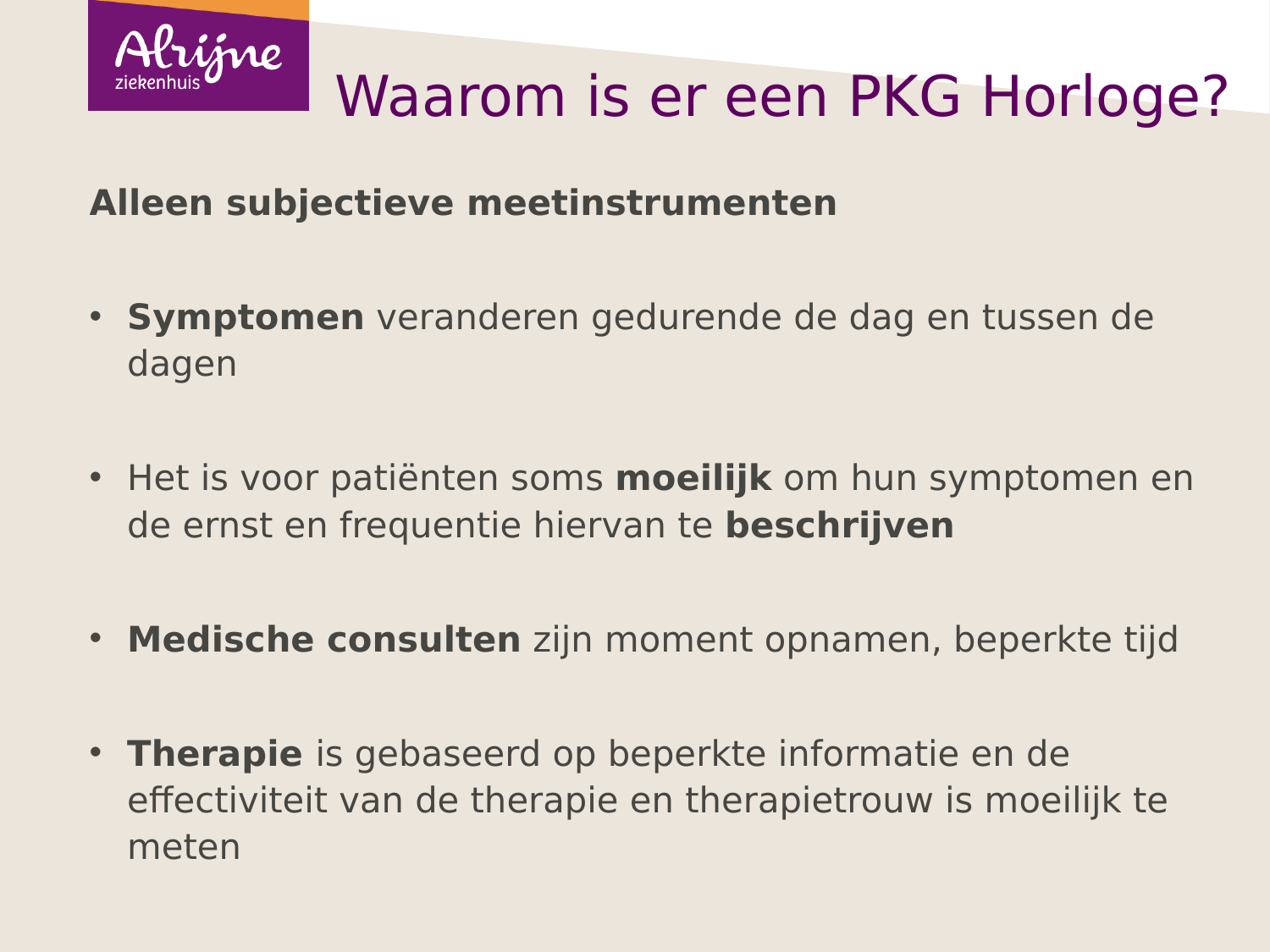

# Waarom is er een PKG Horloge?
Alleen subjectieve meetinstrumenten

Symptomen veranderen gedurende de dag en tussen de dagen

Het is voor patiënten soms moeilijk om hun symptomen en de ernst en frequentie hiervan te beschrijven

Medische consulten zijn moment opnamen, beperkte tijd

Therapie is gebaseerd op beperkte informatie en de effectiviteit van de therapie en therapietrouw is moeilijk te meten